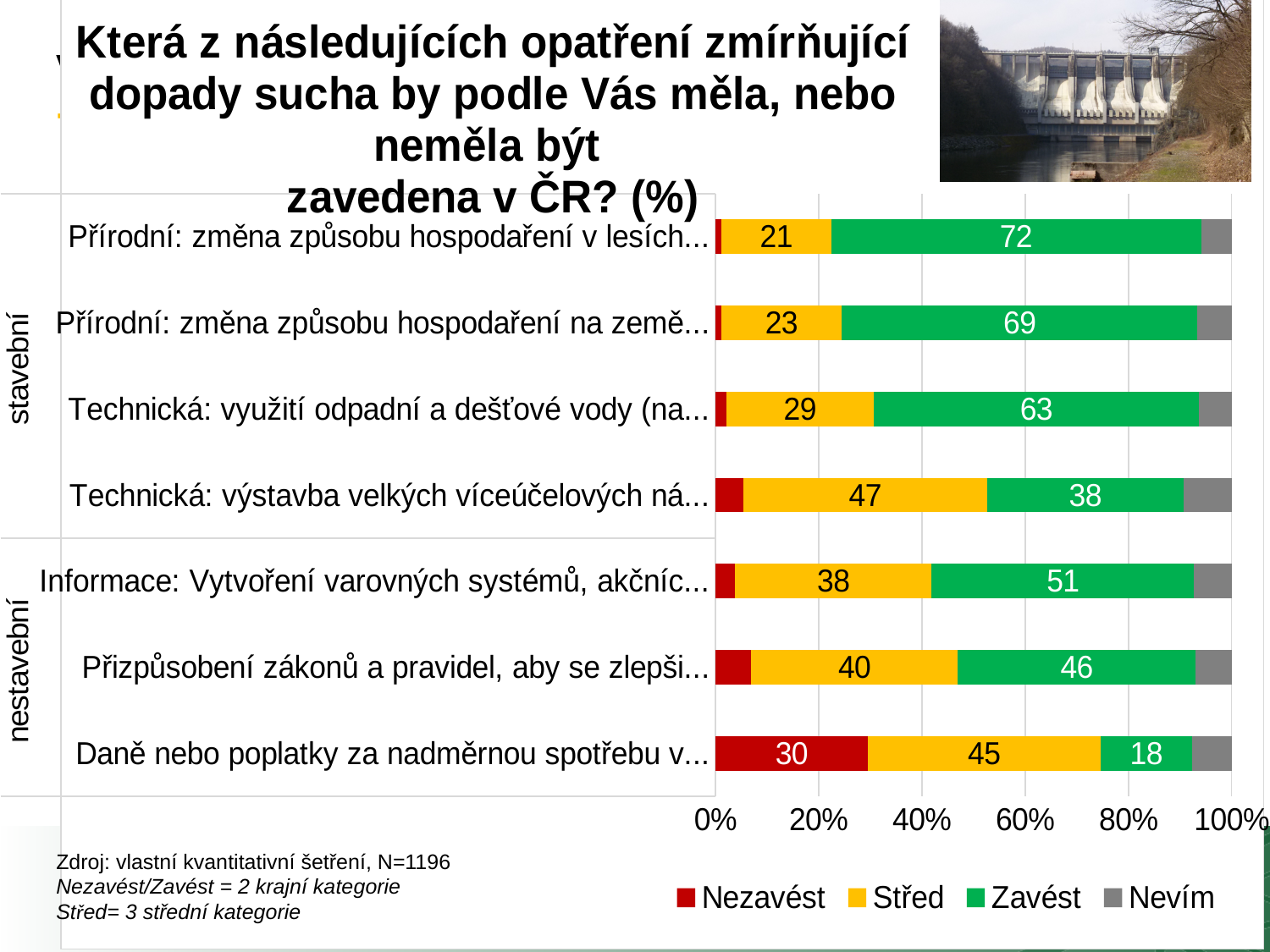

### Chart: Která z následujících opatření zmírňující dopady sucha by podle Vás měla, nebo neměla být
zavedena v ČR? (%)

| Category | Nezavést |  | Střed |  |  | Zavést |  | Nevím |
|---|---|---|---|---|---|---|---|---|
| Přírodní: změna způsobu hospodaření v lesích (zadržování vody v krajině) | 1.0869565217391304 | None | 21.321070234113712 | None | None | 71.65551839464882 | None | 5.936454849498328 |
| Přírodní: změna způsobu hospodaření na zemědělské půdě (zadržování vody v krajině) | 1.0869565217391304 | None | 23.41137123745819 | None | None | 68.89632107023411 | None | 6.605351170568562 |
| Technická: využití odpadní a dešťové vody (např. na splachování). | 2.0903010033444813 | None | 28.59531772575251 | None | None | 62.959866220735776 | None | 6.354515050167224 |
| Technická: výstavba velkých víceúčelových nádrží, přehrad | 5.351170568561873 | None | 47.240802675585286 | None | None | 38.12709030100334 | None | 9.280936454849497 |
| Informace: Vytvoření varovných systémů, akčních plánů (např. plán, jak zajistit pitnou vodu). | 3.8461538461538463 | None | 38.04347826086956 | None | None | 50.836120401337794 | None | 7.274247491638795 |
| Přizpůsobení zákonů a pravidel, aby se zlepšilo hospodaření s vodou. | 6.9397993311036785 | None | 39.96655518394649 | None | None | 46.15384615384615 | None | 6.9397993311036785 |
| Daně nebo poplatky za nadměrnou spotřebu vody. | 29.515050167224082 | None | 45.06688963210702 | None | None | 17.725752508361204 | None | 7.6923076923076925 |
# Veřejná adaptační opatření
– vedro a sucho
Podporovaná
Technická opatření („grey“)
Chlazení, dostatek vody
…mělo by se častěji chladit, třeba ty ulice, protože je tam nedýchatelno, třeba kropit v těch ulicích. Různé fontány v těch ulicích, aby to stříkalo, aby se člověk mohl ovlažit

Přírodní opatření („green“)
Zlepšení a podpora zelených a vodních ploch
…výsadba zeleně víc parků a méně asfaltu a kamenů
…víc parků, aby se bylo kam schovat.

Měkká („Soft“)
Změny chování (šetření vodou)

Zdroj: vlastní kvantitativní šetření, N=1196
Nezavést/Zavést = 2 krajní kategorie
Střed= 3 střední kategorie